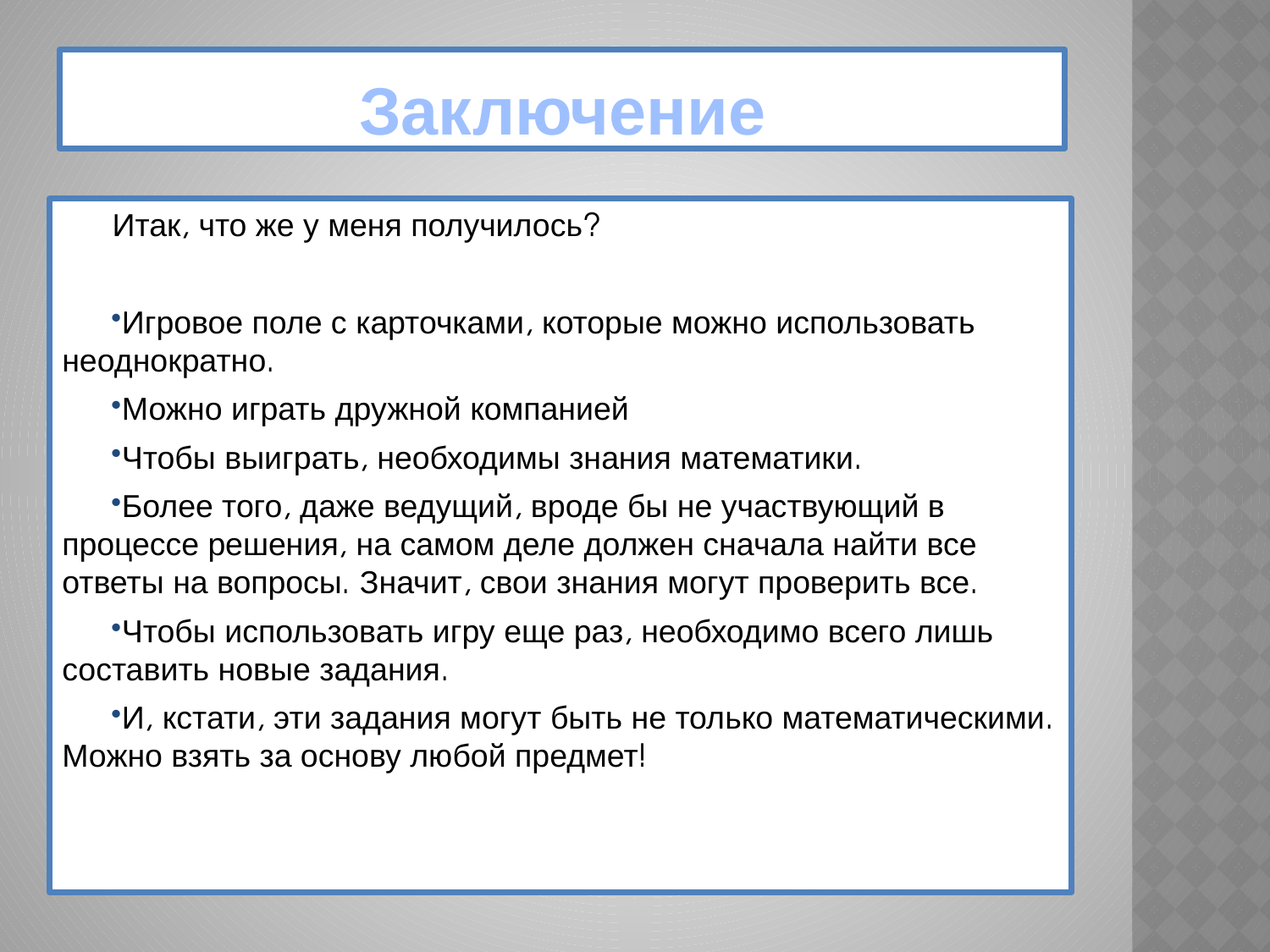

# Заключение
Итак, что же у меня получилось?

Игровое поле с карточками, которые можно использовать неоднократно.
Можно играть дружной компанией
Чтобы выиграть, необходимы знания математики.
Более того, даже ведущий, вроде бы не участвующий в процессе решения, на самом деле должен сначала найти все ответы на вопросы. Значит, свои знания могут проверить все.
Чтобы использовать игру еще раз, необходимо всего лишь составить новые задания.
И, кстати, эти задания могут быть не только математическими. Можно взять за основу любой предмет!